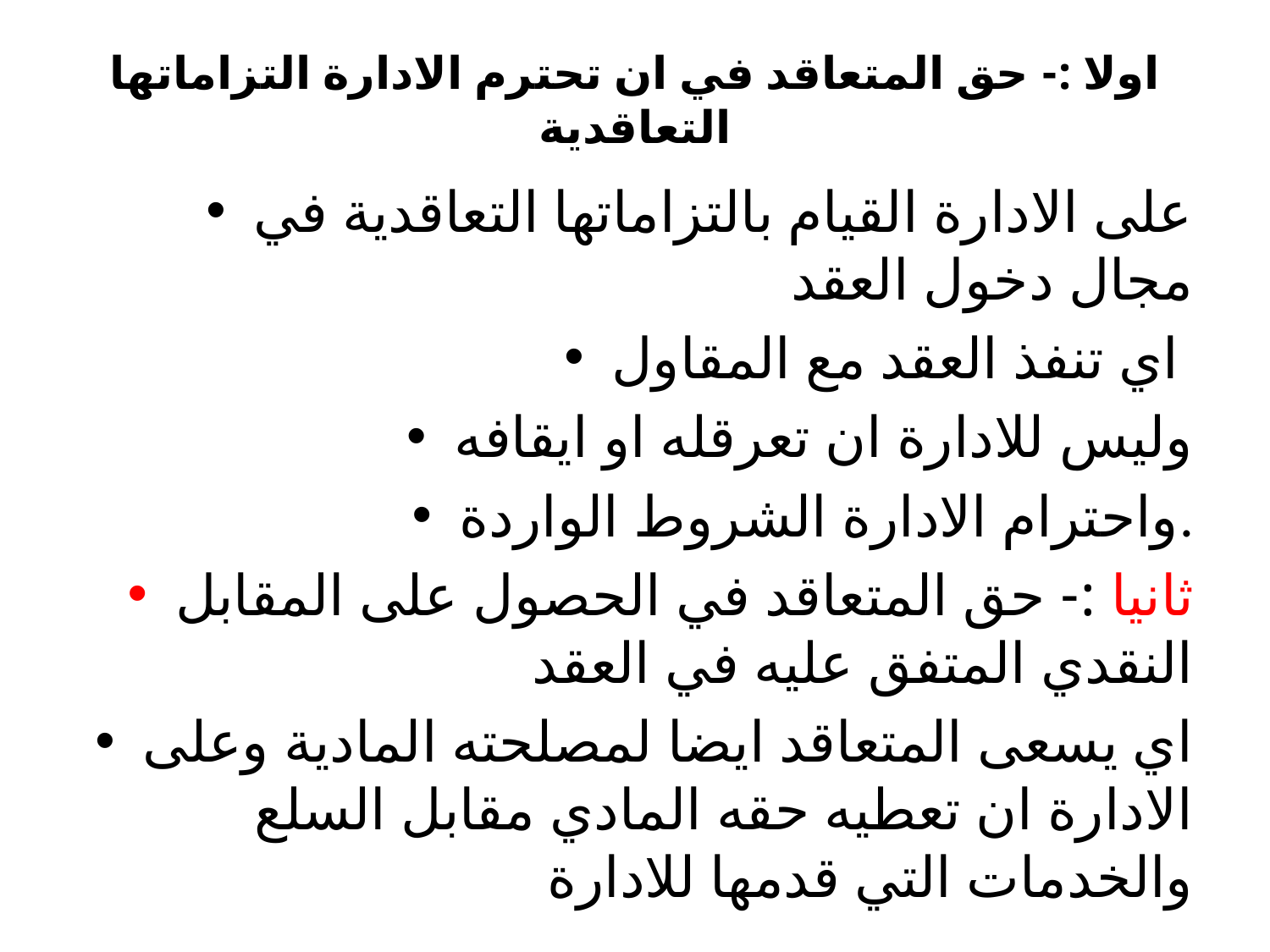

# اولا :- حق المتعاقد في ان تحترم الادارة التزاماتها التعاقدية
على الادارة القيام بالتزاماتها التعاقدية في مجال دخول العقد
اي تنفذ العقد مع المقاول
وليس للادارة ان تعرقله او ايقافه
واحترام الادارة الشروط الواردة.
ثانيا :- حق المتعاقد في الحصول على المقابل النقدي المتفق عليه في العقد
اي يسعى المتعاقد ايضا لمصلحته المادية وعلى الادارة ان تعطيه حقه المادي مقابل السلع والخدمات التي قدمها للادارة